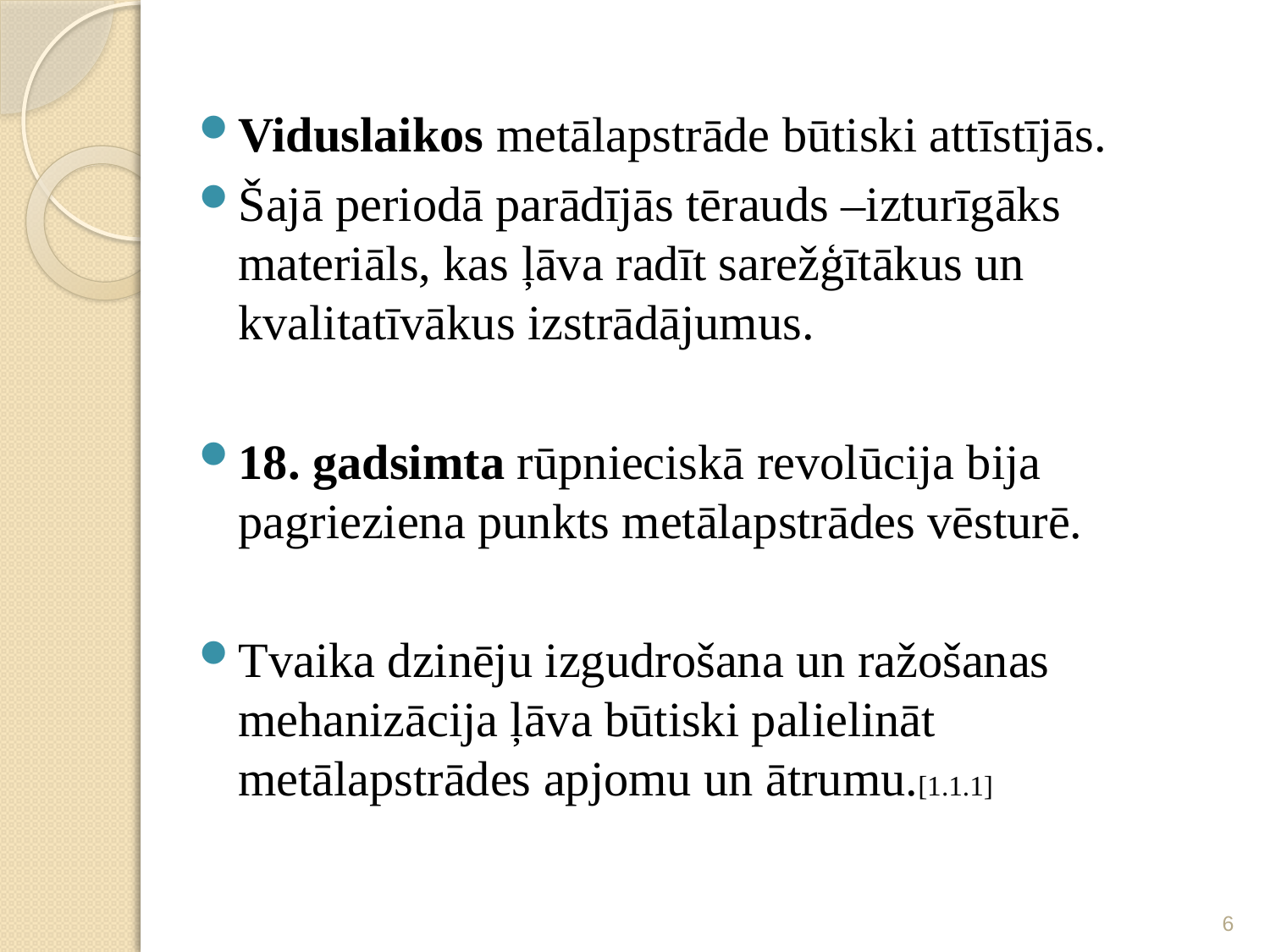

Viduslaikos metālapstrāde būtiski attīstījās.
Šajā periodā parādījās tērauds –izturīgāks materiāls, kas ļāva radīt sarežģītākus un kvalitatīvākus izstrādājumus.

18. gadsimta rūpnieciskā revolūcija bija pagrieziena punkts metālapstrādes vēsturē.

Tvaika dzinēju izgudrošana un ražošanas mehanizācija ļāva būtiski palielināt metālapstrādes apjomu un ātrumu.[1.1.1]

6